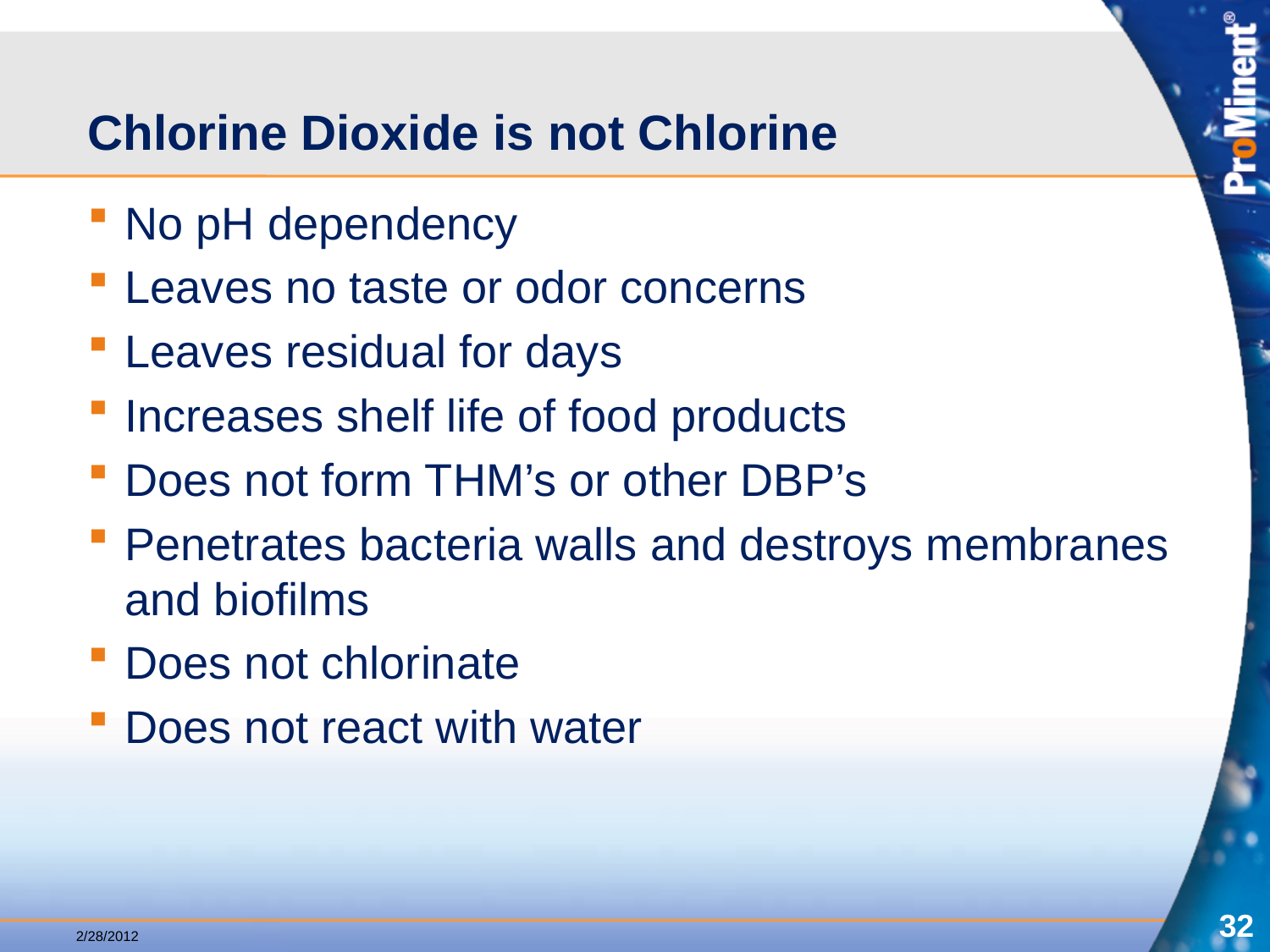

# Chlorine Dioxide is not Chlorine
No pH dependency
Leaves no taste or odor concerns
Leaves residual for days
Increases shelf life of food products
Does not form THM’s or other DBP’s
Penetrates bacteria walls and destroys membranes and biofilms
Does not chlorinate
Does not react with water